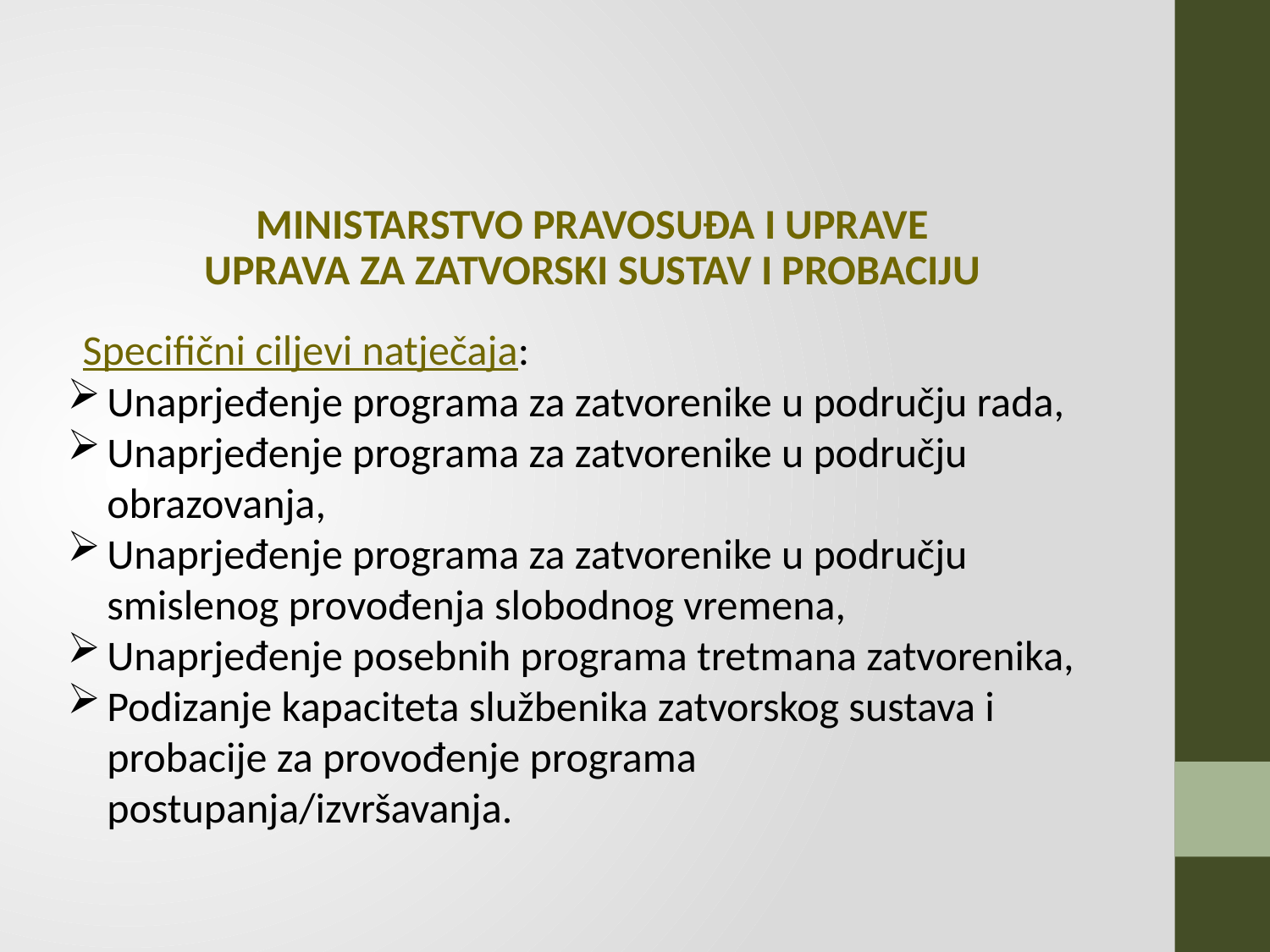

Ministarstvo pravosuđa I UPRAVE
Uprava za zatvorski sustav I PROBACIJU

Specifični ciljevi natječaja:
Unaprjeđenje programa za zatvorenike u području rada,
Unaprjeđenje programa za zatvorenike u području obrazovanja,
Unaprjeđenje programa za zatvorenike u području smislenog provođenja slobodnog vremena,
Unaprjeđenje posebnih programa tretmana zatvorenika,
Podizanje kapaciteta službenika zatvorskog sustava i probacije za provođenje programa postupanja/izvršavanja.